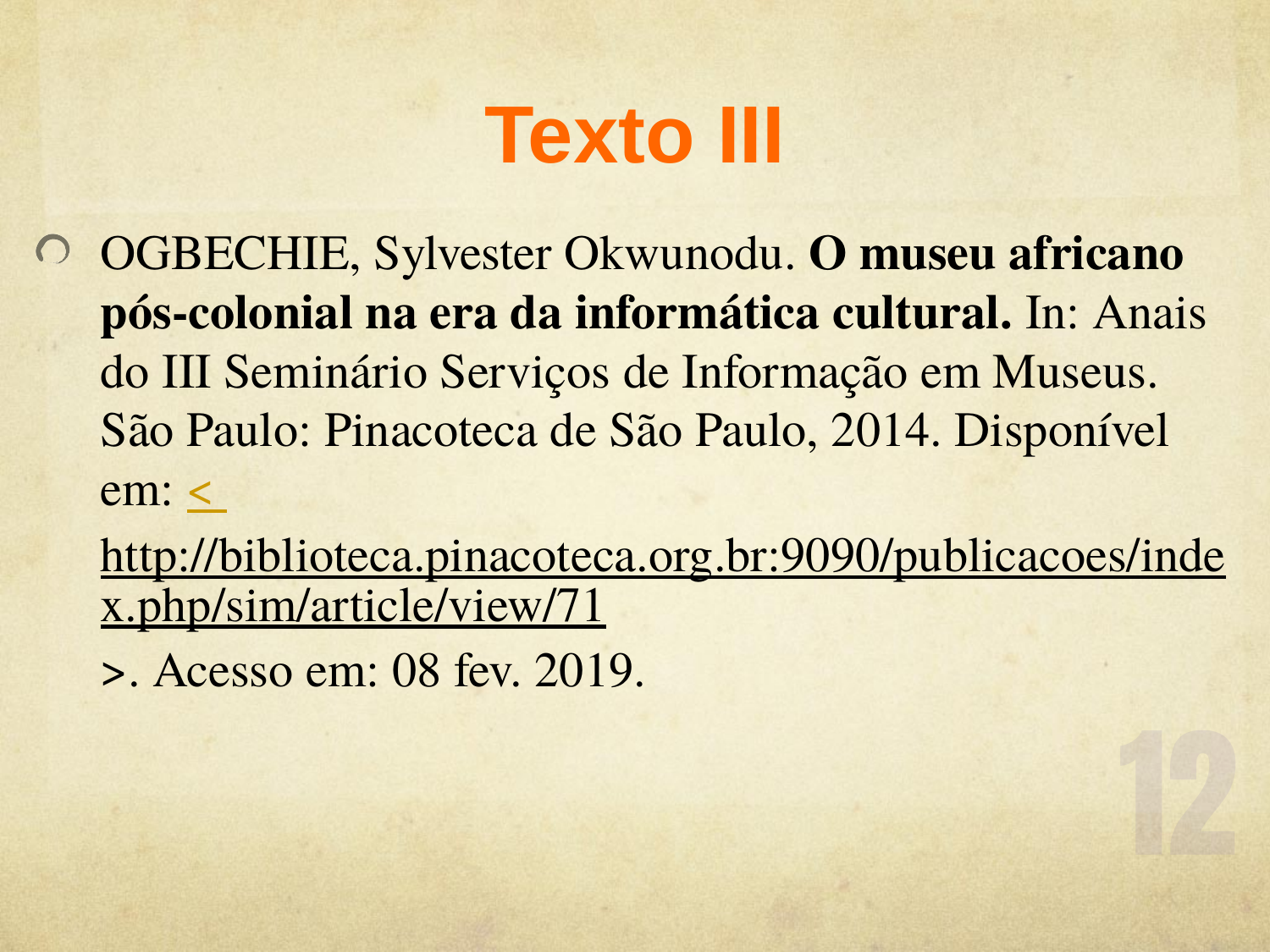

# Texto III
OGBECHIE, Sylvester Okwunodu. O museu africano pós-colonial na era da informática cultural. In: Anais do III Seminário Serviços de Informação em Museus. São Paulo: Pinacoteca de São Paulo, 2014. Disponível em: < http://biblioteca.pinacoteca.org.br:9090/publicacoes/index.php/sim/article/view/71>. Acesso em: 08 fev. 2019.

12